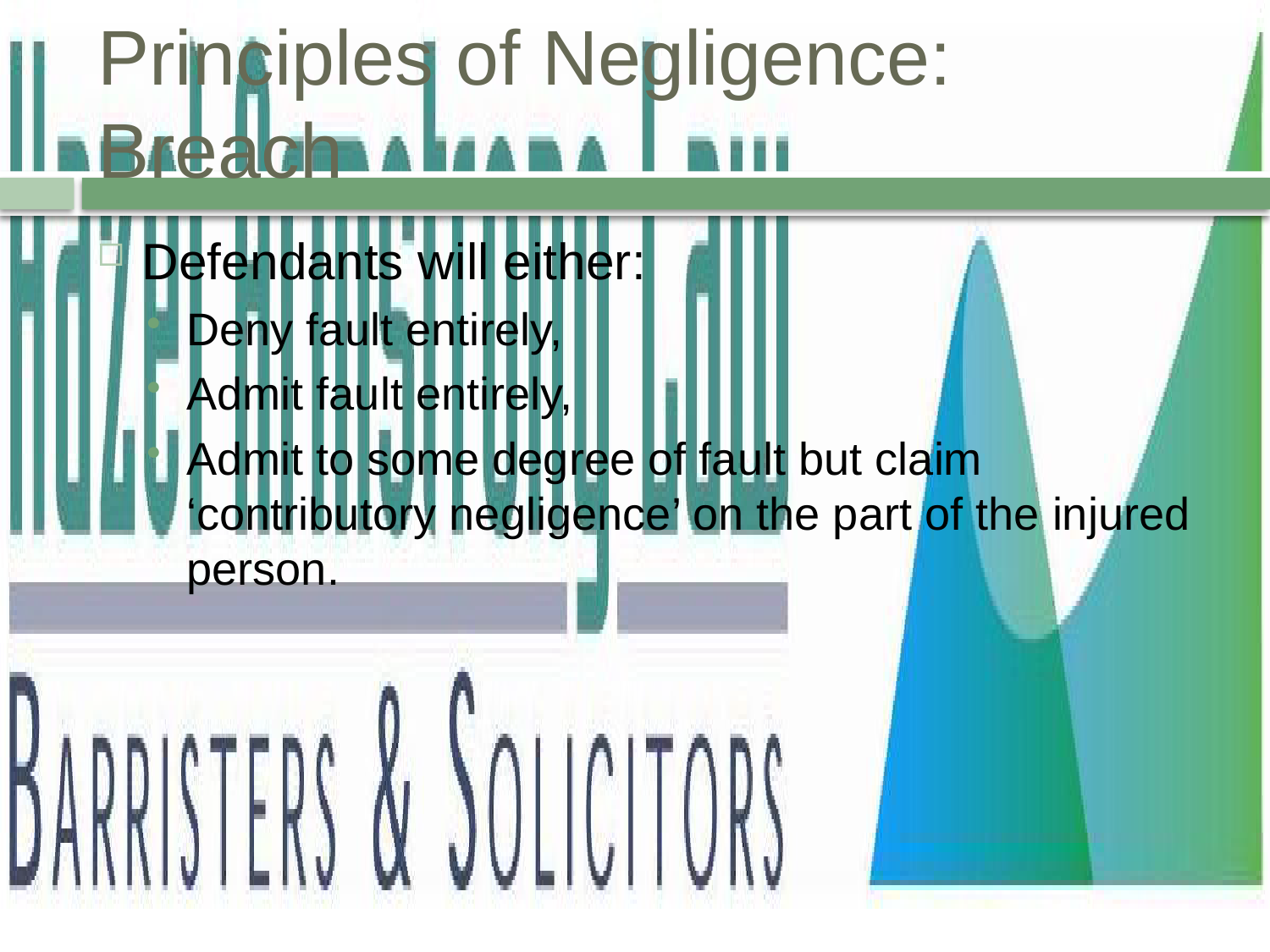

# Principles of Negligence: Breach
Defendants will either:
Deny fault entirely,
Admit fault entirely,
Admit to some degree of fault but claim ‘contributory negligence’ on the part of the injured person.